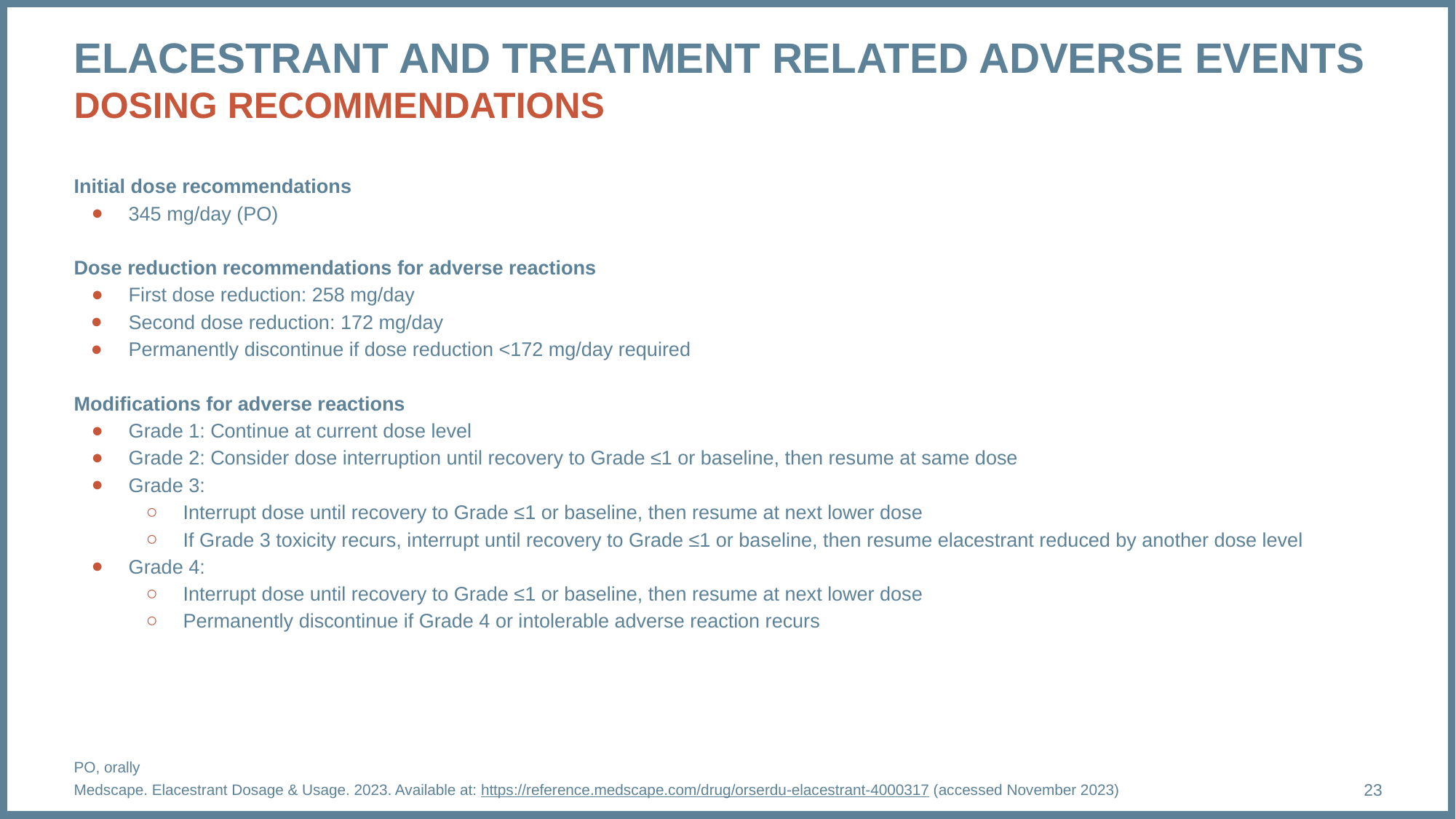

# ELACESTRANT AND TREATMENT RELATED ADVERSE EVENTS
DOSING RECOMMENDATIONS
Initial dose recommendations
345 mg/day (PO)

Dose reduction recommendations for adverse reactions
First dose reduction: 258 mg/day
Second dose reduction: 172 mg/day
Permanently discontinue if dose reduction <172 mg/day required

Modifications for adverse reactions
Grade 1: Continue at current dose level
Grade 2: Consider dose interruption until recovery to Grade ≤1 or baseline, then resume at same dose
Grade 3:
Interrupt dose until recovery to Grade ≤1 or baseline, then resume at next lower dose
If Grade 3 toxicity recurs, interrupt until recovery to Grade ≤1 or baseline, then resume elacestrant reduced by another dose level
Grade 4:
Interrupt dose until recovery to Grade ≤1 or baseline, then resume at next lower dose
Permanently discontinue if Grade 4 or intolerable adverse reaction recurs

PO, orally
Medscape. Elacestrant Dosage & Usage. 2023. Available at: https://reference.medscape.com/drug/orserdu-elacestrant-4000317 (accessed November 2023)
23